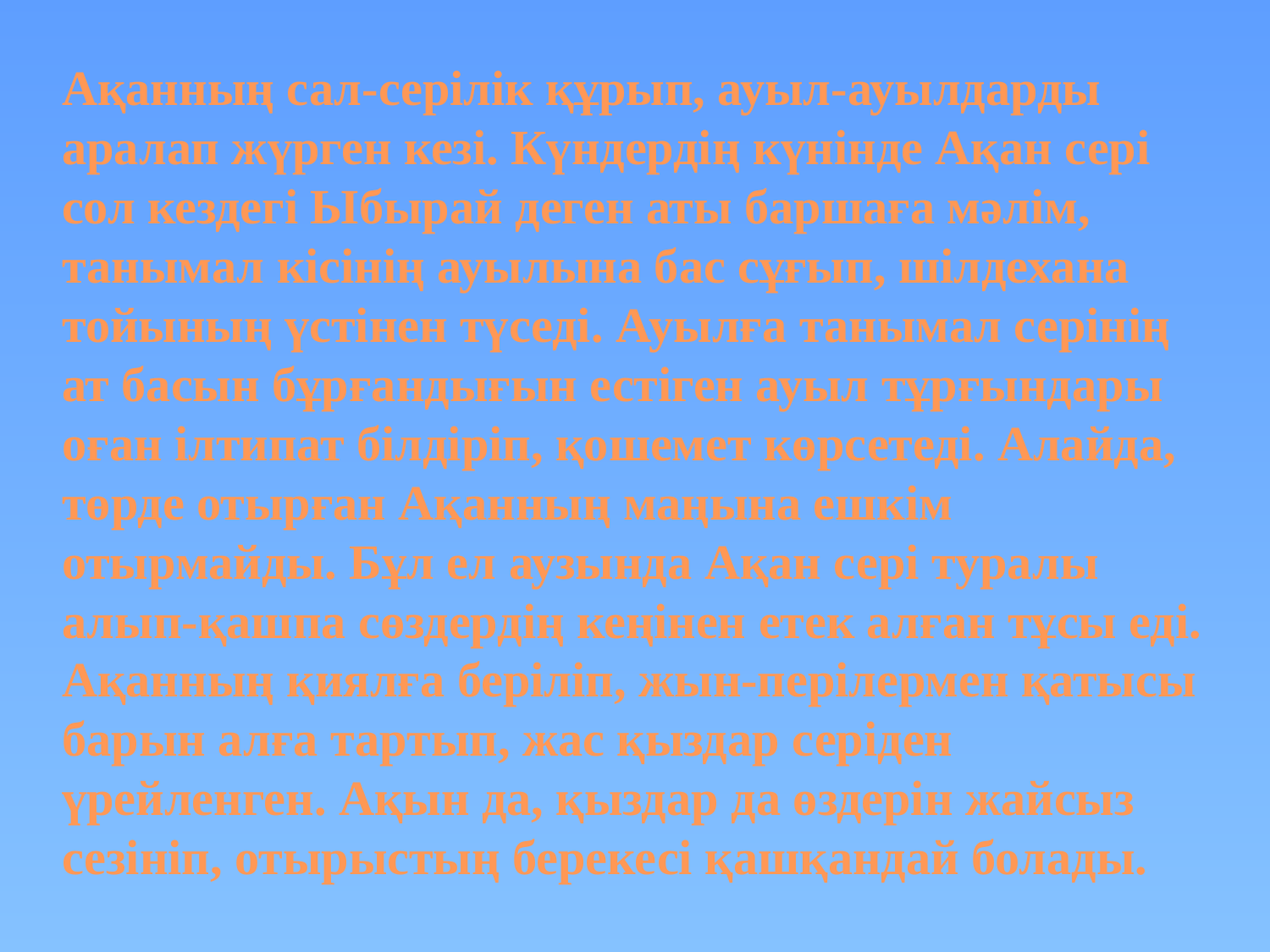

Ақанның сал-серілік құрып, ауыл-ауылдарды аралап жүрген кезі. Күндердің күнінде Ақан сері сол кездегі Ыбырай деген аты баршаға мәлім, танымал кісінің ауылына бас сұғып, шілдехана тойының үстінен түседі. Ауылға танымал серінің ат басын бұрғандығын естіген ауыл тұрғындары оған ілтипат білдіріп, қошемет көрсетеді. Алайда, төрде отырған Ақанның маңына ешкім отырмайды. Бұл ел аузында Ақан сері туралы алып-қашпа сөздердің кеңінен етек алған тұсы еді. Ақанның қиялға беріліп, жын-перілермен қатысы барын алға тартып, жас қыздар серіден үрейленген. Ақын да, қыздар да өздерін жайсыз сезініп, отырыстың берекесі қашқандай болады.